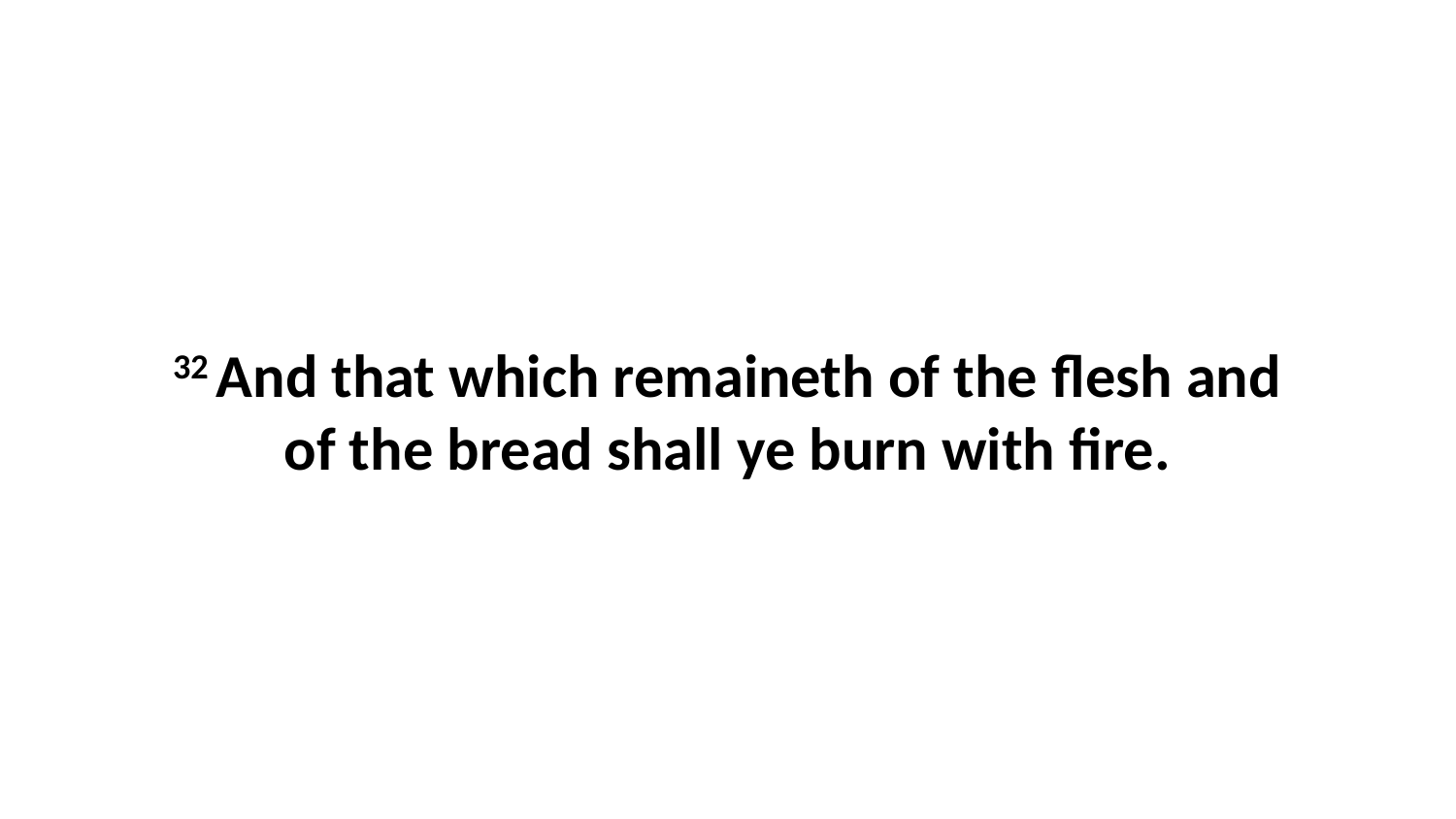

32 And that which remaineth of the flesh and of the bread shall ye burn with fire.